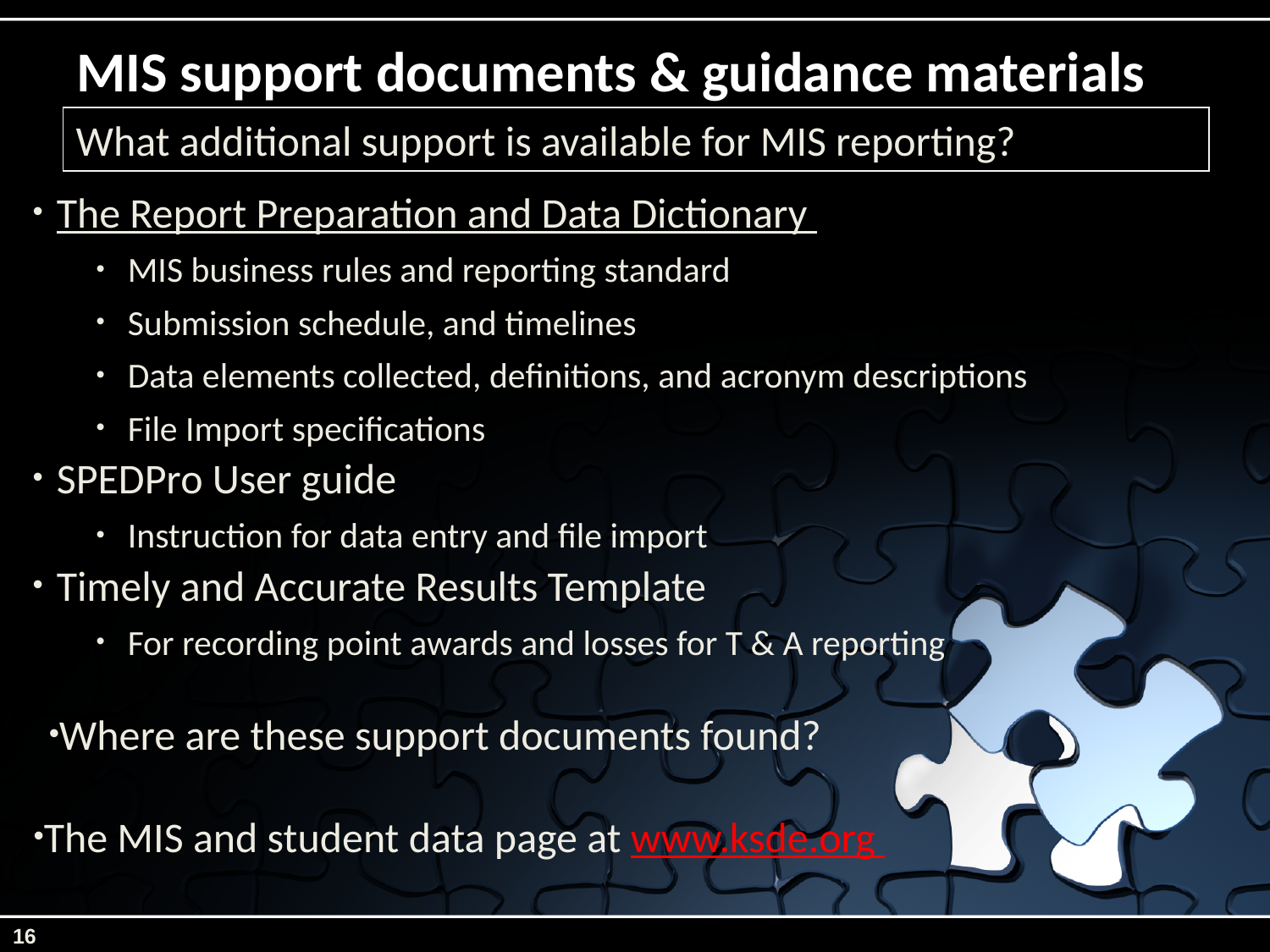

# MIS support documents & guidance materials
What additional support is available for MIS reporting?
The Report Preparation and Data Dictionary
MIS business rules and reporting standard
Submission schedule, and timelines
Data elements collected, definitions, and acronym descriptions
File Import specifications
SPEDPro User guide
Instruction for data entry and file import
Timely and Accurate Results Template
For recording point awards and losses for T & A reporting

Where are these support documents found?

The MIS and student data page at www.ksde.org
16